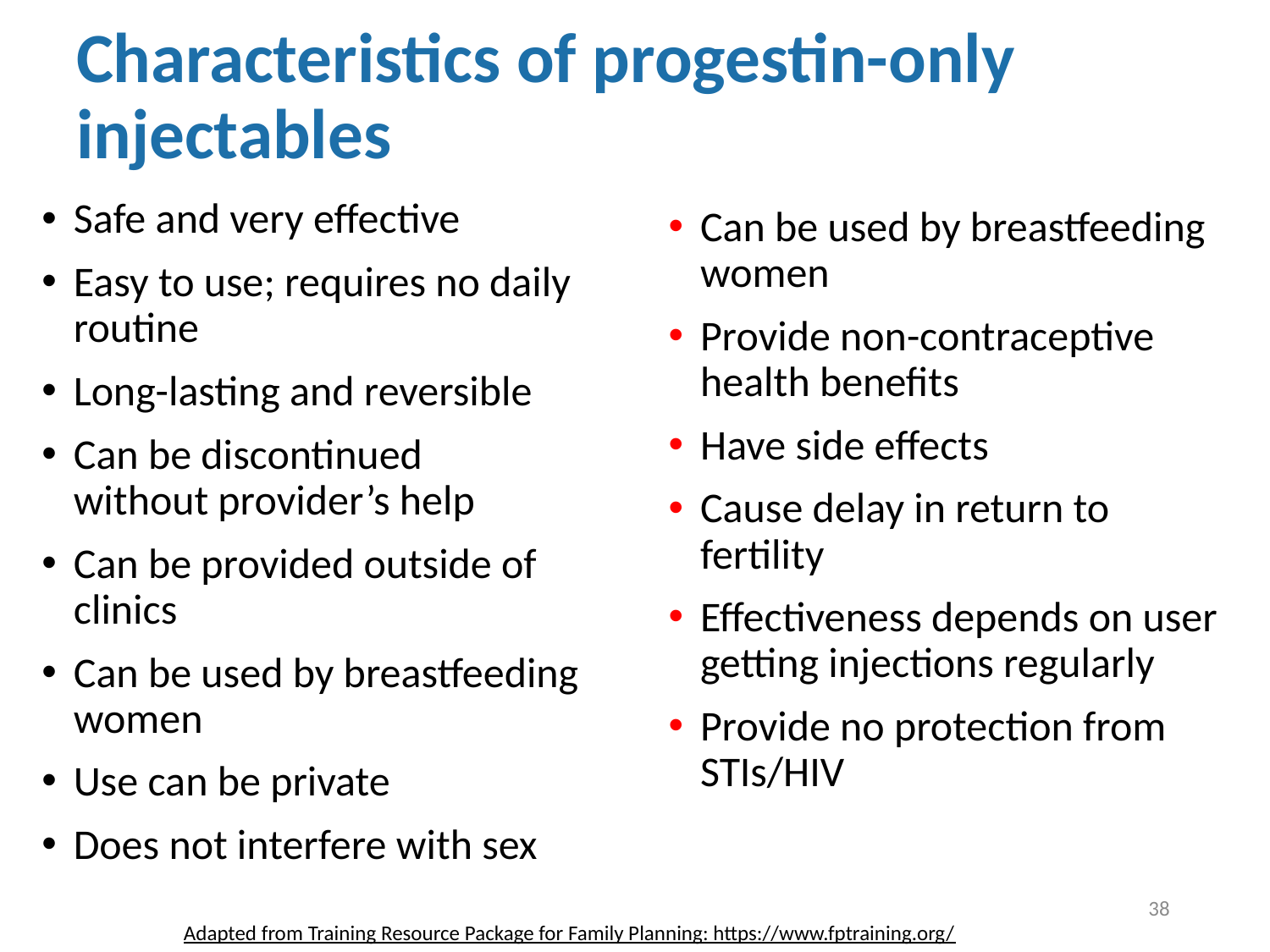

# Characteristics of progestin-only injectables
Safe and very effective
Easy to use; requires no daily routine
Long-lasting and reversible
Can be discontinued
without provider’s help
Can be provided outside of clinics
Can be used by breastfeeding women
Use can be private
Does not interfere with sex
Can be used by breastfeeding women
Provide non-contraceptive health benefits
Have side effects
Cause delay in return to fertility
Effectiveness depends on user getting injections regularly
Provide no protection from STIs/HIV
38
Adapted from Training Resource Package for Family Planning: https://www.fptraining.org/